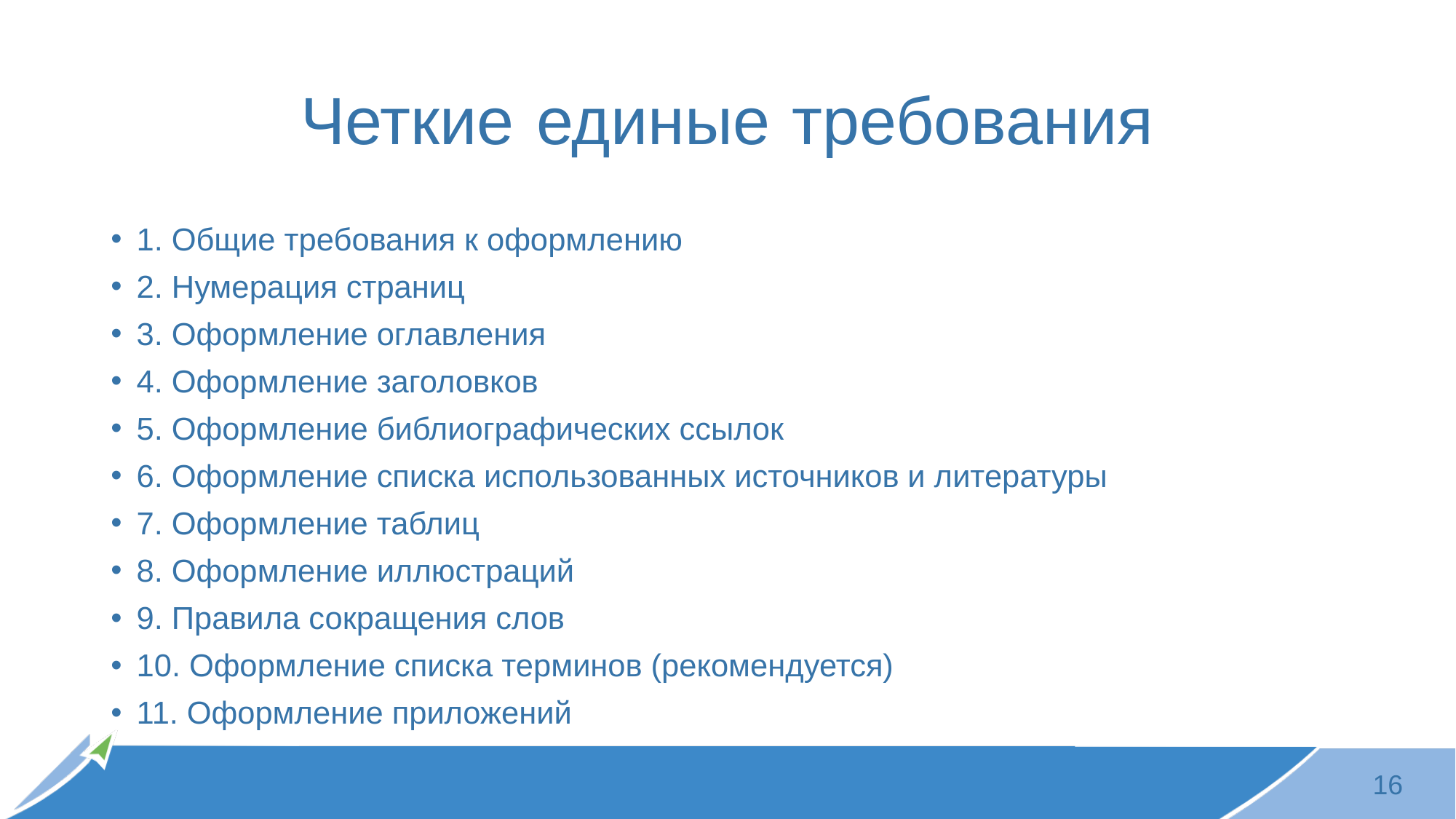

# Четкие единые требования
1. Общие требования к оформлению
2. Нумерация страниц
3. Оформление оглавления
4. Оформление заголовков
5. Оформление библиографических ссылок
6. Оформление списка использованных источников и литературы
7. Оформление таблиц
8. Оформление иллюстраций
9. Правила сокращения слов
10. Оформление списка терминов (рекомендуется)
11. Оформление приложений